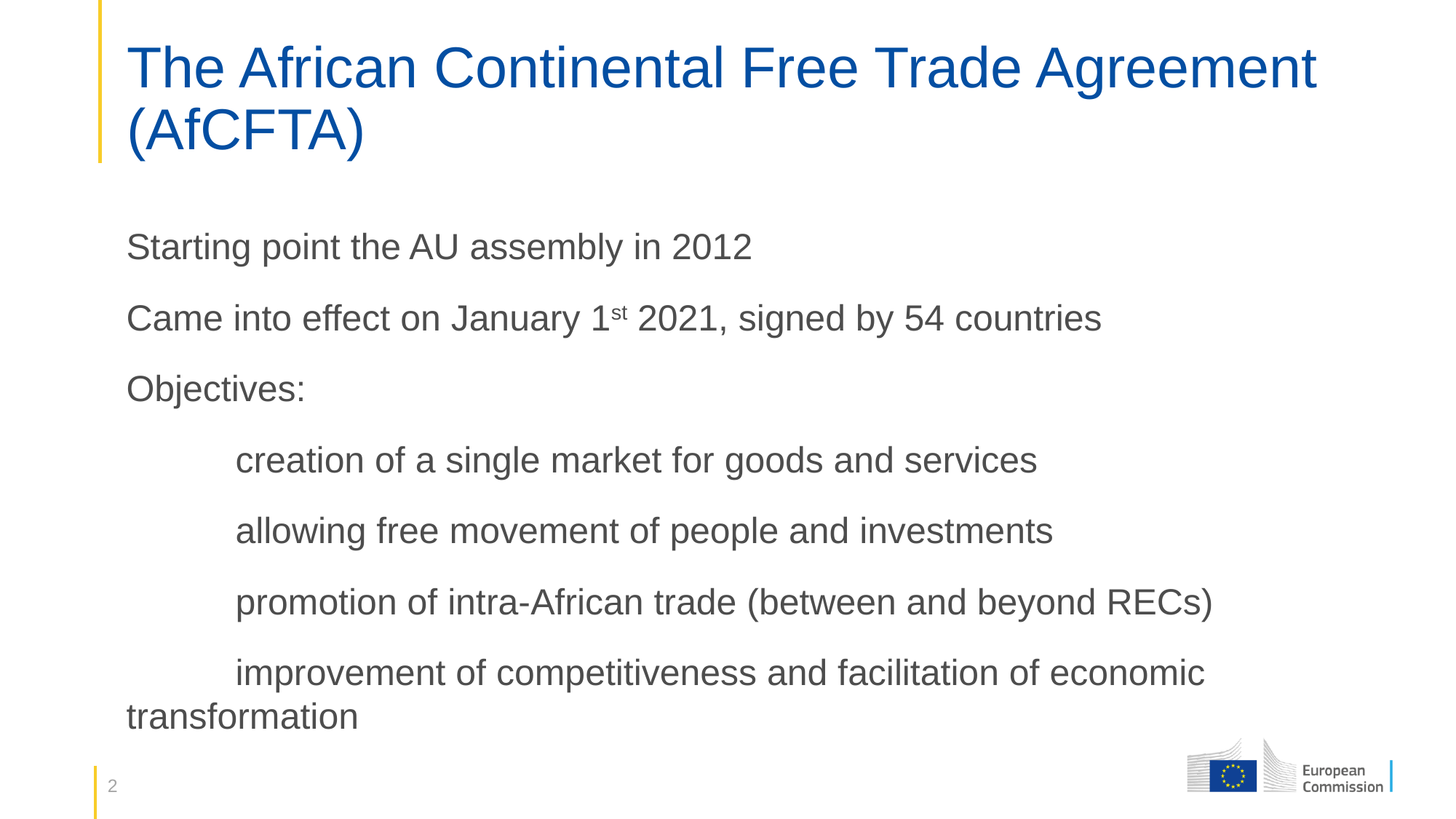

# The African Continental Free Trade Agreement (AfCFTA)
Starting point the AU assembly in 2012
Came into effect on January 1st 2021, signed by 54 countries
Objectives:
	creation of a single market for goods and services
	allowing free movement of people and investments
	promotion of intra-African trade (between and beyond RECs)
	improvement of competitiveness and facilitation of economic 	transformation